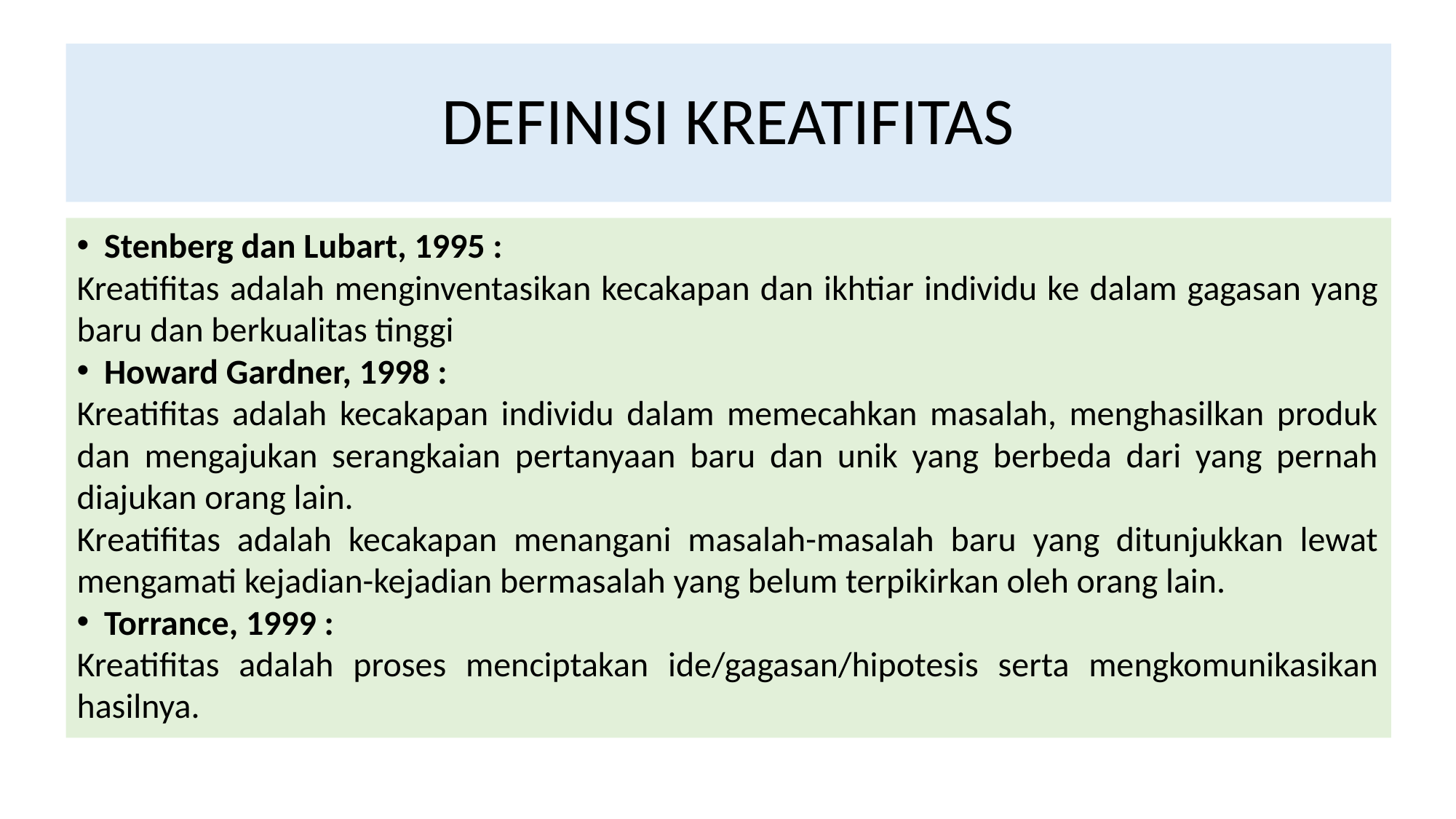

# DEFINISI KREATIFITAS
Stenberg dan Lubart, 1995 :
Kreatifitas adalah menginventasikan kecakapan dan ikhtiar individu ke dalam gagasan yang baru dan berkualitas tinggi
Howard Gardner, 1998 :
Kreatifitas adalah kecakapan individu dalam memecahkan masalah, menghasilkan produk dan mengajukan serangkaian pertanyaan baru dan unik yang berbeda dari yang pernah diajukan orang lain.
Kreatifitas adalah kecakapan menangani masalah-masalah baru yang ditunjukkan lewat mengamati kejadian-kejadian bermasalah yang belum terpikirkan oleh orang lain.
Torrance, 1999 :
Kreatifitas adalah proses menciptakan ide/gagasan/hipotesis serta mengkomunikasikan hasilnya.